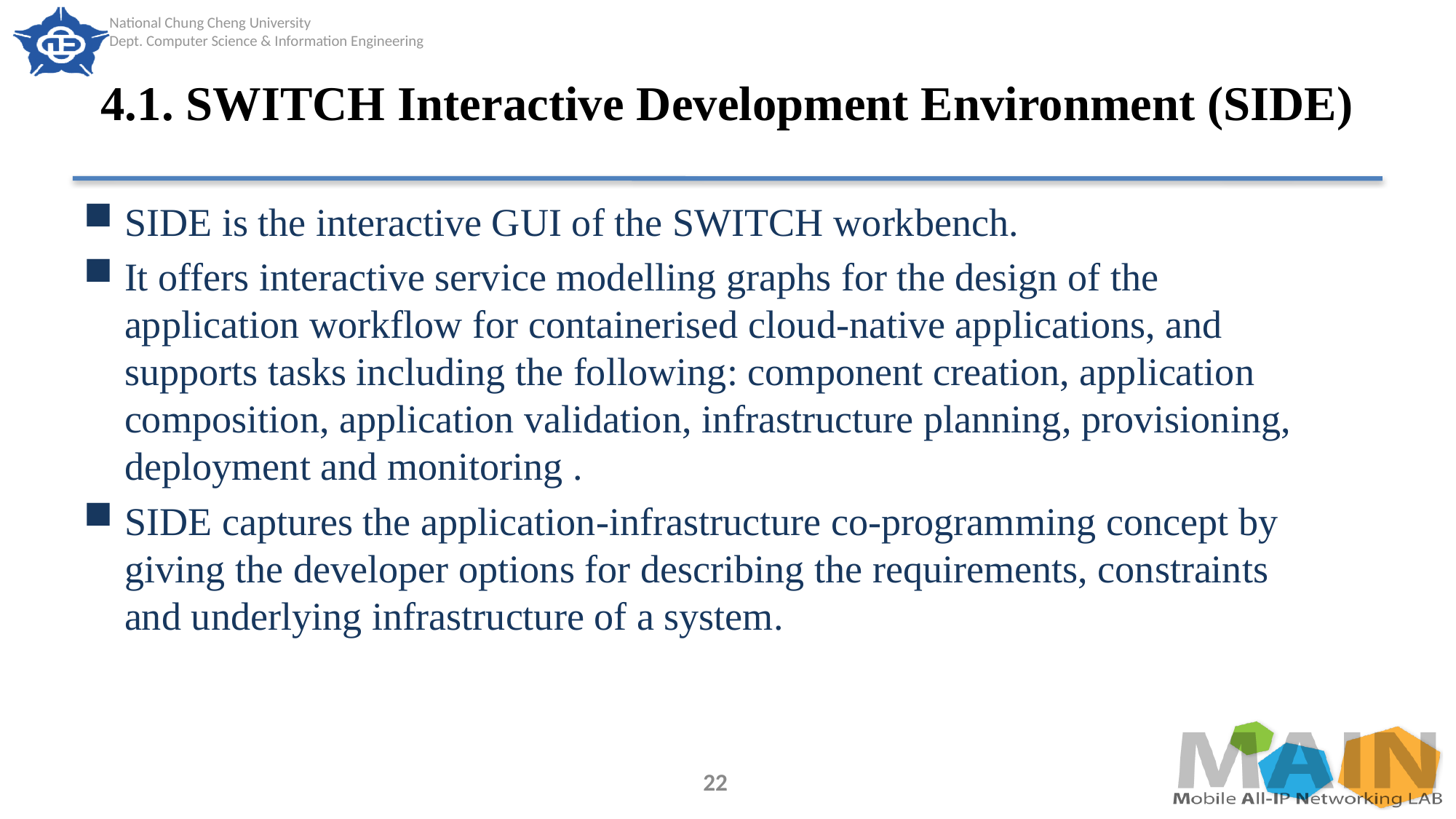

# 4.1. SWITCH Interactive Development Environment (SIDE)
SIDE is the interactive GUI of the SWITCH workbench.
It offers interactive service modelling graphs for the design of the application workflow for containerised cloud-native applications, and supports tasks including the following: component creation, application composition, application validation, infrastructure planning, provisioning, deployment and monitoring .
SIDE captures the application-infrastructure co-programming concept by giving the developer options for describing the requirements, constraints and underlying infrastructure of a system.

22